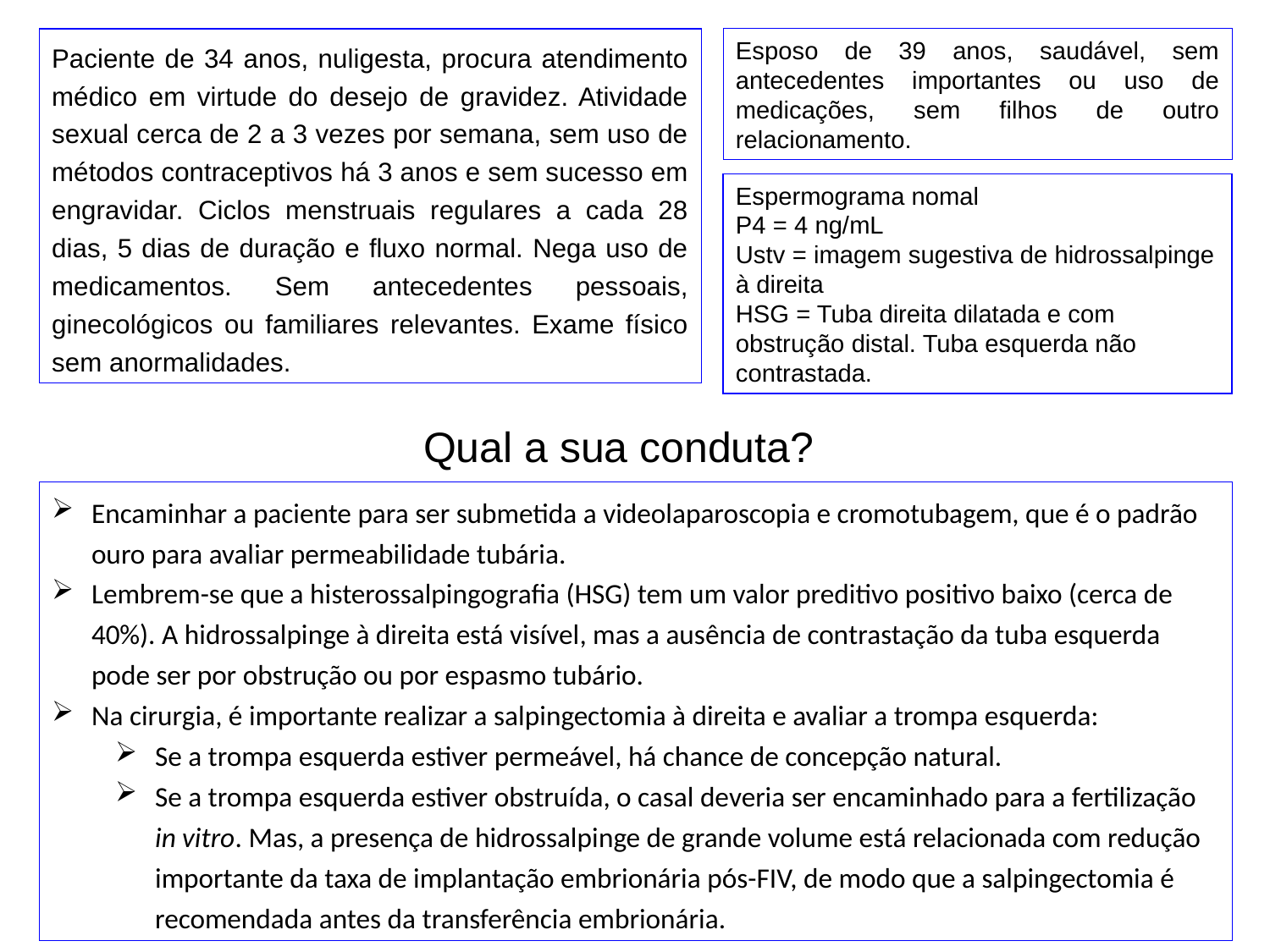

Paciente de 34 anos, nuligesta, procura atendimento médico em virtude do desejo de gravidez. Atividade sexual cerca de 2 a 3 vezes por semana, sem uso de métodos contraceptivos há 3 anos e sem sucesso em engravidar. Ciclos menstruais regulares a cada 28 dias, 5 dias de duração e fluxo normal. Nega uso de medicamentos. Sem antecedentes pessoais, ginecológicos ou familiares relevantes. Exame físico sem anormalidades.
Esposo de 39 anos, saudável, sem antecedentes importantes ou uso de medicações, sem filhos de outro relacionamento.
Espermograma nomal
P4 = 4 ng/mL
Ustv = imagem sugestiva de hidrossalpinge à direita
HSG = Tuba direita dilatada e com obstrução distal. Tuba esquerda não contrastada.
Qual a sua conduta?
Encaminhar a paciente para ser submetida a videolaparoscopia e cromotubagem, que é o padrão ouro para avaliar permeabilidade tubária.
Lembrem-se que a histerossalpingografia (HSG) tem um valor preditivo positivo baixo (cerca de 40%). A hidrossalpinge à direita está visível, mas a ausência de contrastação da tuba esquerda pode ser por obstrução ou por espasmo tubário.
Na cirurgia, é importante realizar a salpingectomia à direita e avaliar a trompa esquerda:
Se a trompa esquerda estiver permeável, há chance de concepção natural.
Se a trompa esquerda estiver obstruída, o casal deveria ser encaminhado para a fertilização in vitro. Mas, a presença de hidrossalpinge de grande volume está relacionada com redução importante da taxa de implantação embrionária pós-FIV, de modo que a salpingectomia é recomendada antes da transferência embrionária.